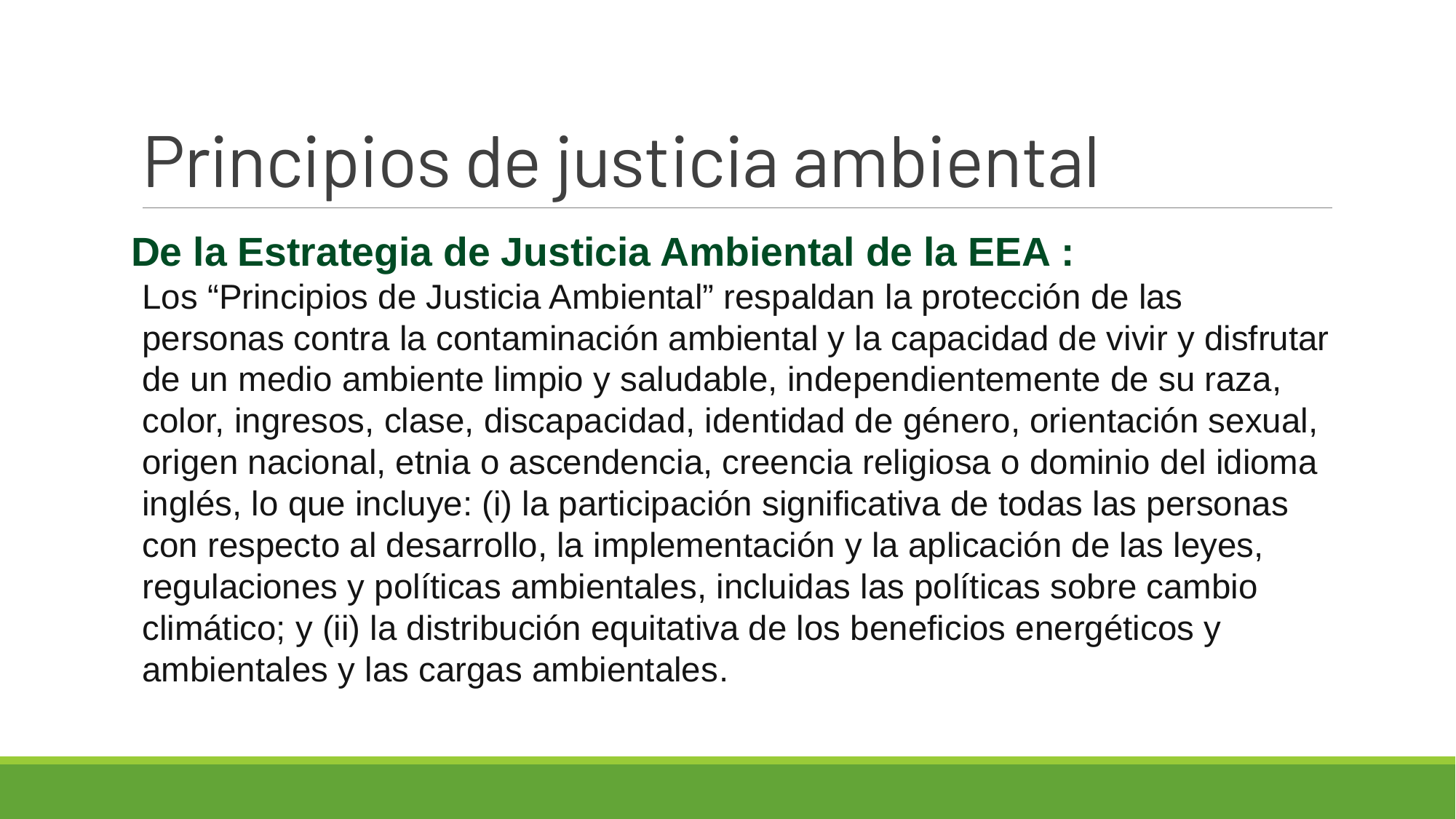

# Principios de justicia ambiental
De la Estrategia de Justicia Ambiental de la EEA :
Los “Principios de Justicia Ambiental” respaldan la protección de las personas contra la contaminación ambiental y la capacidad de vivir y disfrutar de un medio ambiente limpio y saludable, independientemente de su raza, color, ingresos, clase, discapacidad, identidad de género, orientación sexual, origen nacional, etnia o ascendencia, creencia religiosa o dominio del idioma inglés, lo que incluye: (i) la participación significativa de todas las personas con respecto al desarrollo, la implementación y la aplicación de las leyes, regulaciones y políticas ambientales, incluidas las políticas sobre cambio climático; y (ii) la distribución equitativa de los beneficios energéticos y ambientales y las cargas ambientales.